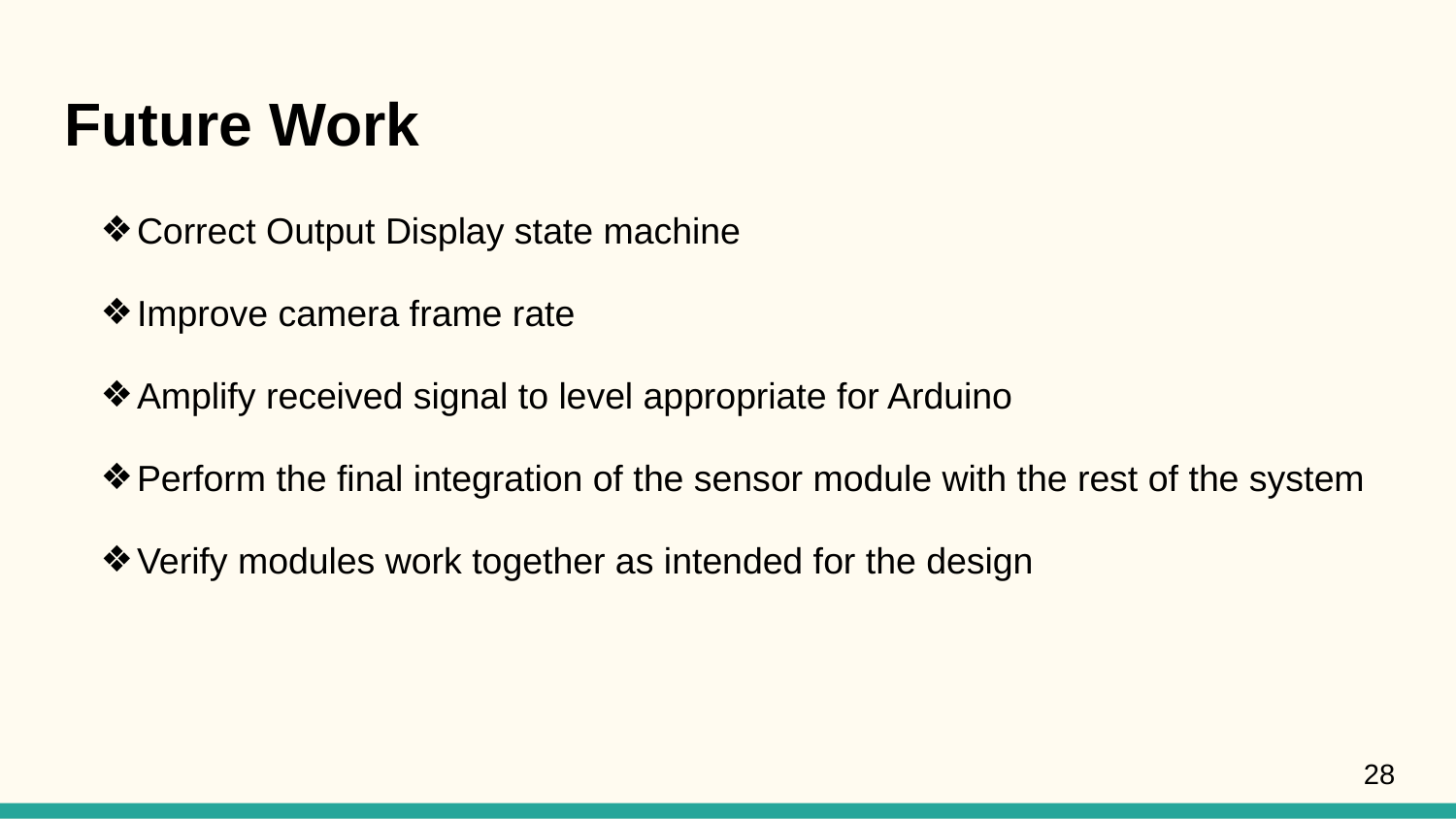

# Future Work
Correct Output Display state machine
Improve camera frame rate
Amplify received signal to level appropriate for Arduino
Perform the final integration of the sensor module with the rest of the system
Verify modules work together as intended for the design
28